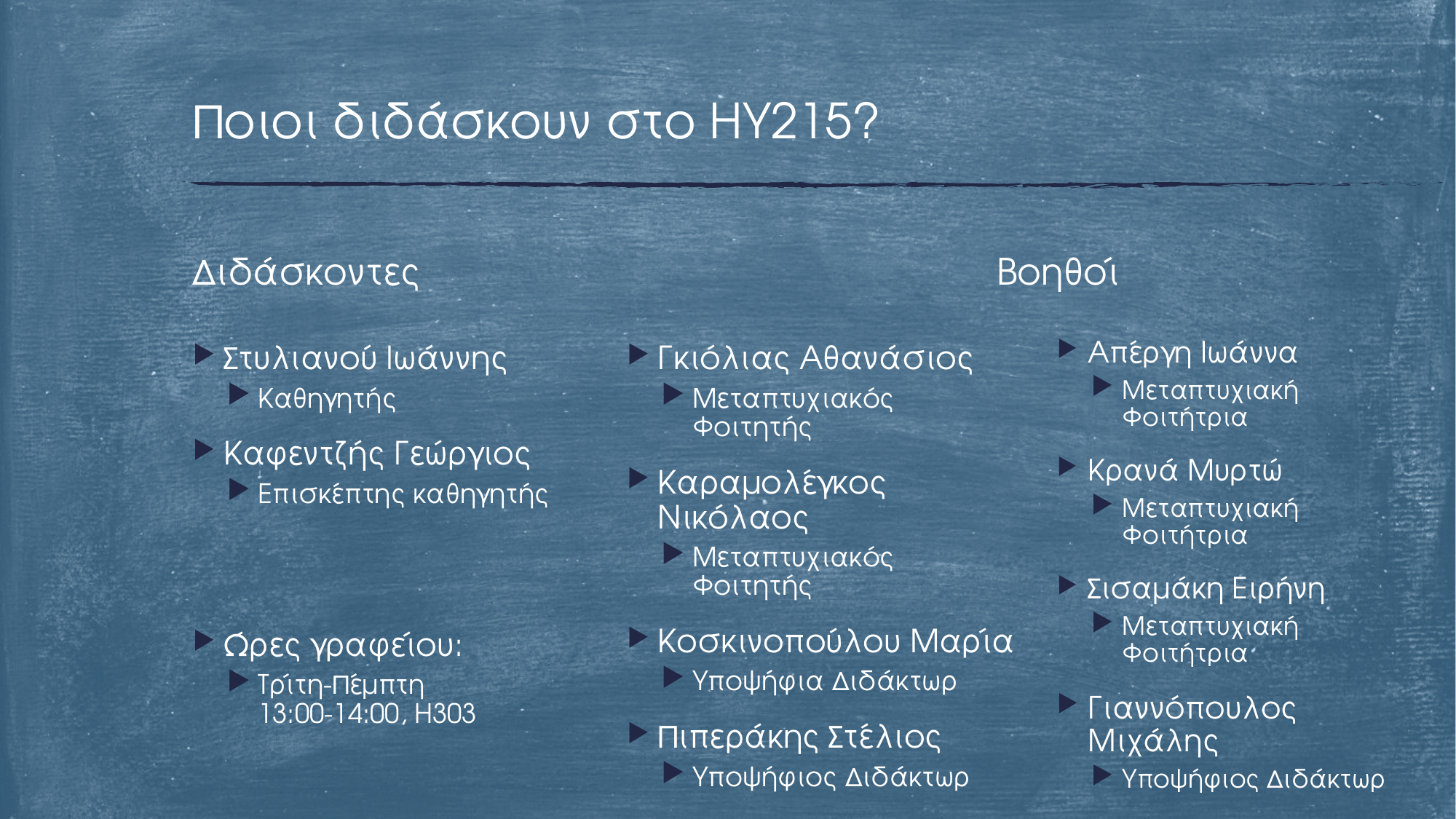

# Ποιοι διδάσκουν στο ΗΥ215?
Διδάσκοντες
Βοηθοί
Απέργη Ιωάννα
Μεταπτυχιακή Φοιτήτρια
Κρανά Μυρτώ
Μεταπτυχιακή Φοιτήτρια
Σισαμάκη Ειρήνη
Μεταπτυχιακή Φοιτήτρια
Γιαννόπουλος Μιχάλης
Υποψήφιος Διδάκτωρ

Στυλιανού Ιωάννης
Καθηγητής
Καφεντζής Γεώργιος
Επισκέπτης καθηγητής

Ώρες γραφείου:
Τρίτη-Πέμπτη
13:00-14:00, Η303
Γκιόλιας Αθανάσιος
Μεταπτυχιακός Φοιτητής
Καραμολέγκος Νικόλαος
Μεταπτυχιακός Φοιτητής
Κοσκινοπούλου Μαρία
Υποψήφια Διδάκτωρ
Πιπεράκης Στέλιος
Υποψήφιος Διδάκτωρ